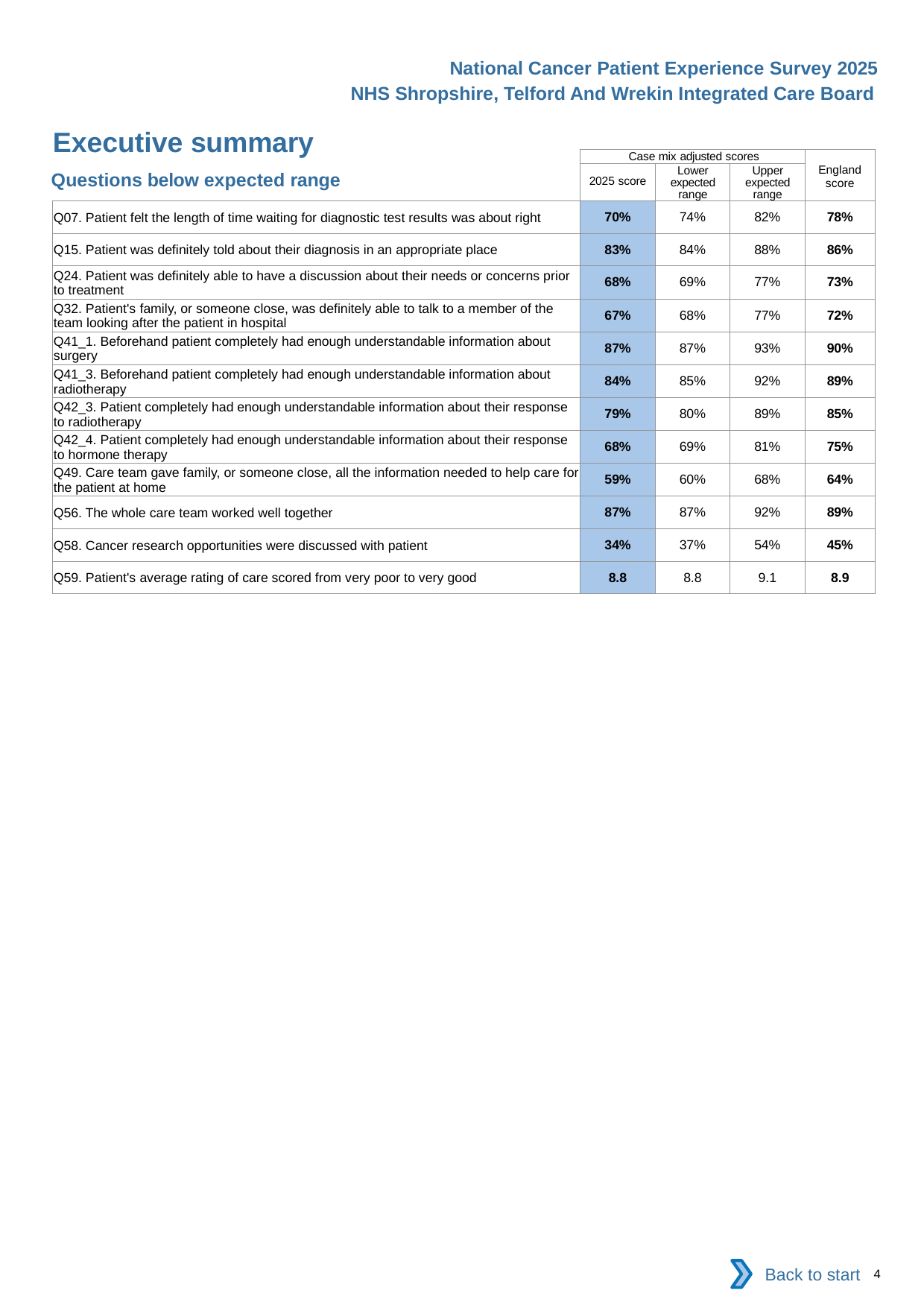

National Cancer Patient Experience Survey 2025
NHS Shropshire, Telford And Wrekin Integrated Care Board
Executive summary (2)
|  | Case mix adjusted scores |  |  | England score |
| --- | --- | --- | --- | --- |
|  | 2025 score | Lower expected range | Upper expected range |  |
| Q07. Patient felt the length of time waiting for diagnostic test results was about right | 70% | 74% | 82% | 78% |
| Q15. Patient was definitely told about their diagnosis in an appropriate place | 83% | 84% | 88% | 86% |
| Q24. Patient was definitely able to have a discussion about their needs or concerns prior to treatment | 68% | 69% | 77% | 73% |
| Q32. Patient's family, or someone close, was definitely able to talk to a member of the team looking after the patient in hospital | 67% | 68% | 77% | 72% |
| Q41\_1. Beforehand patient completely had enough understandable information about surgery | 87% | 87% | 93% | 90% |
| Q41\_3. Beforehand patient completely had enough understandable information about radiotherapy | 84% | 85% | 92% | 89% |
| Q42\_3. Patient completely had enough understandable information about their response to radiotherapy | 79% | 80% | 89% | 85% |
| Q42\_4. Patient completely had enough understandable information about their response to hormone therapy | 68% | 69% | 81% | 75% |
| Q49. Care team gave family, or someone close, all the information needed to help care for the patient at home | 59% | 60% | 68% | 64% |
| Q56. The whole care team worked well together | 87% | 87% | 92% | 89% |
| Q58. Cancer research opportunities were discussed with patient | 34% | 37% | 54% | 45% |
| Q59. Patient's average rating of care scored from very poor to very good | 8.8 | 8.8 | 9.1 | 8.9 |
Questions below expected range
Back to start

4